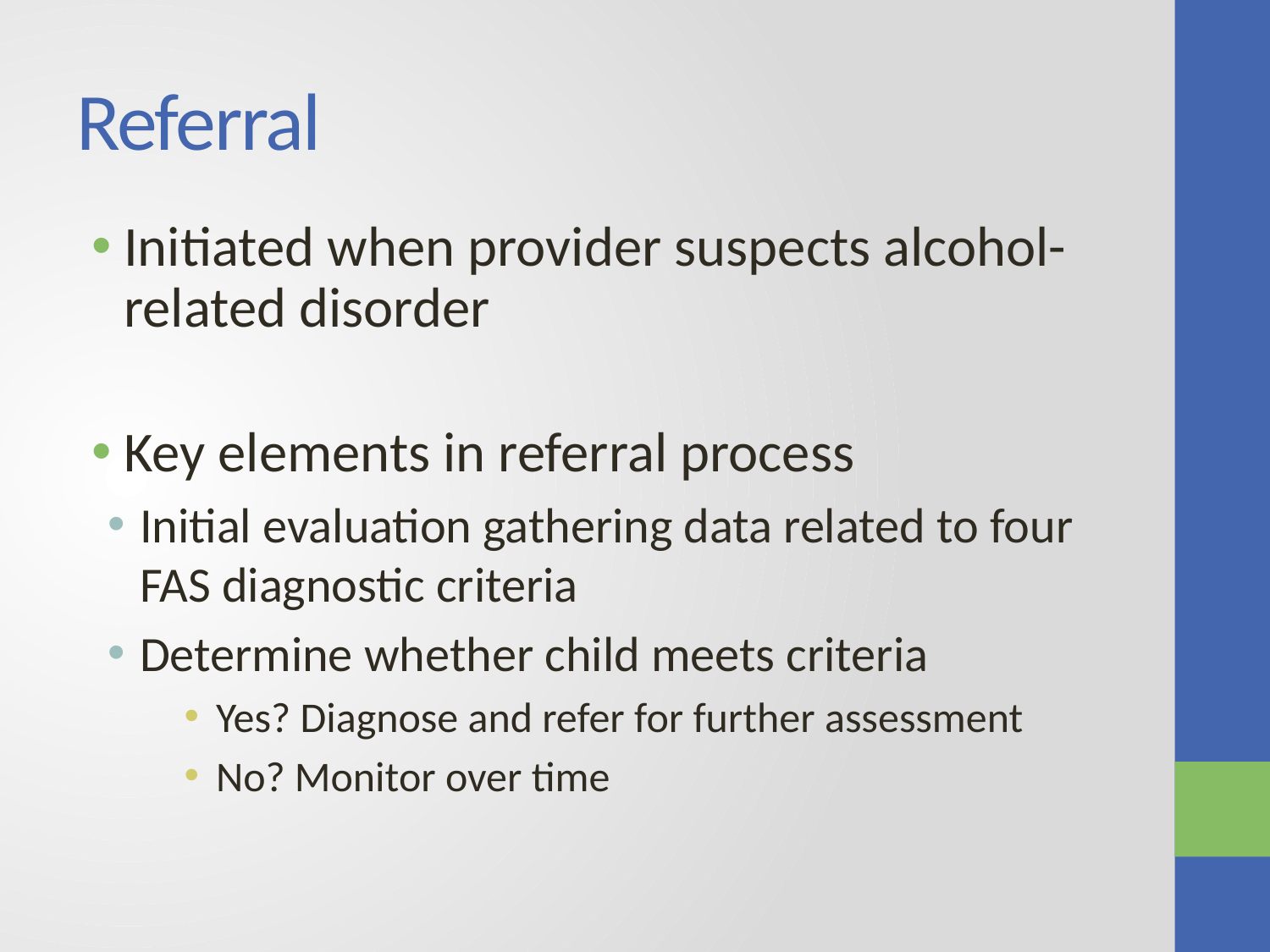

# Referral
Initiated when provider suspects alcohol-related disorder

Key elements in referral process
Initial evaluation gathering data related to four FAS diagnostic criteria
Determine whether child meets criteria
Yes? Diagnose and refer for further assessment
No? Monitor over time